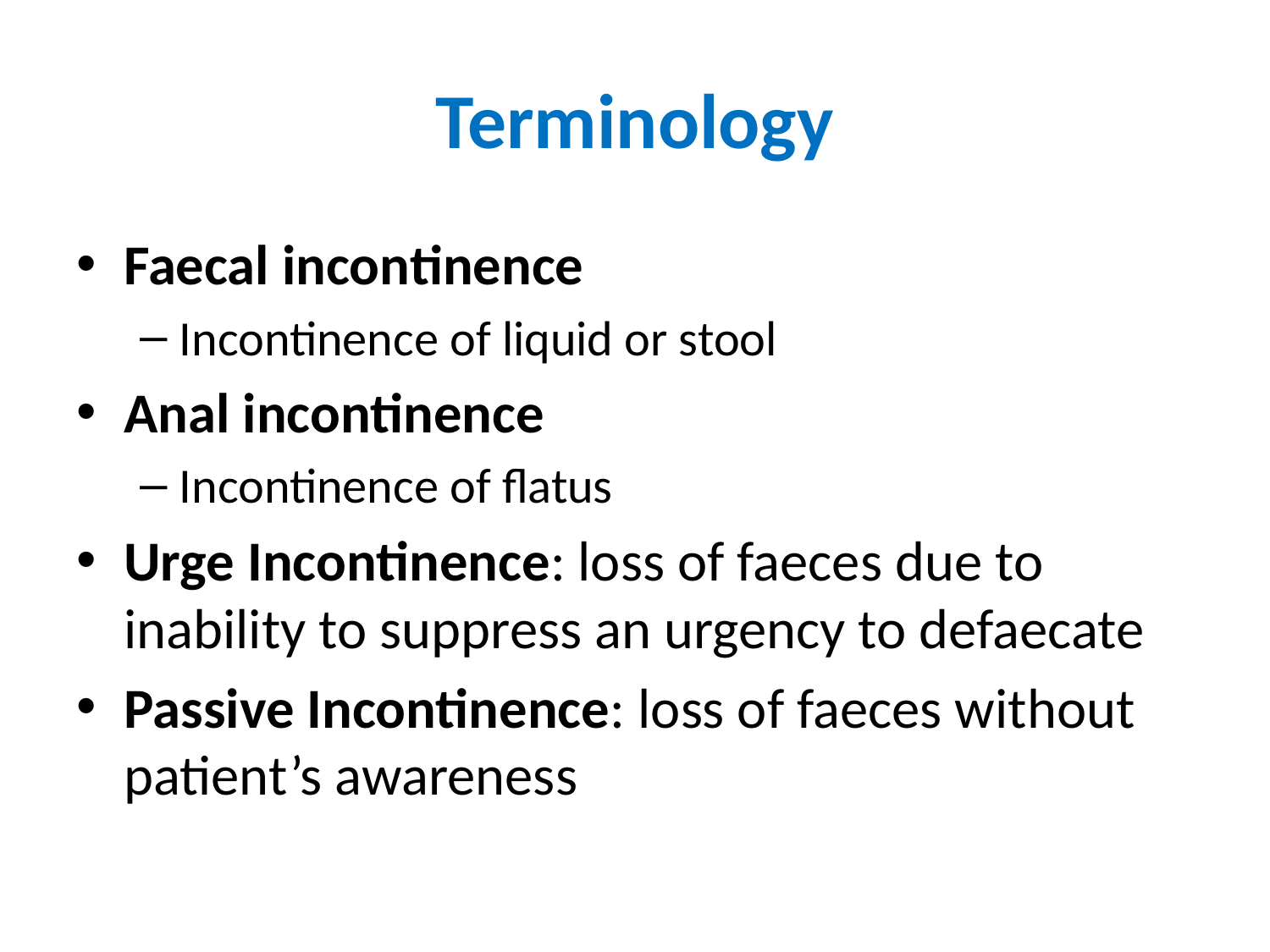

# Terminology
Faecal incontinence
Incontinence of liquid or stool
Anal incontinence
Incontinence of flatus
Urge Incontinence: loss of faeces due to inability to suppress an urgency to defaecate
Passive Incontinence: loss of faeces without patient’s awareness